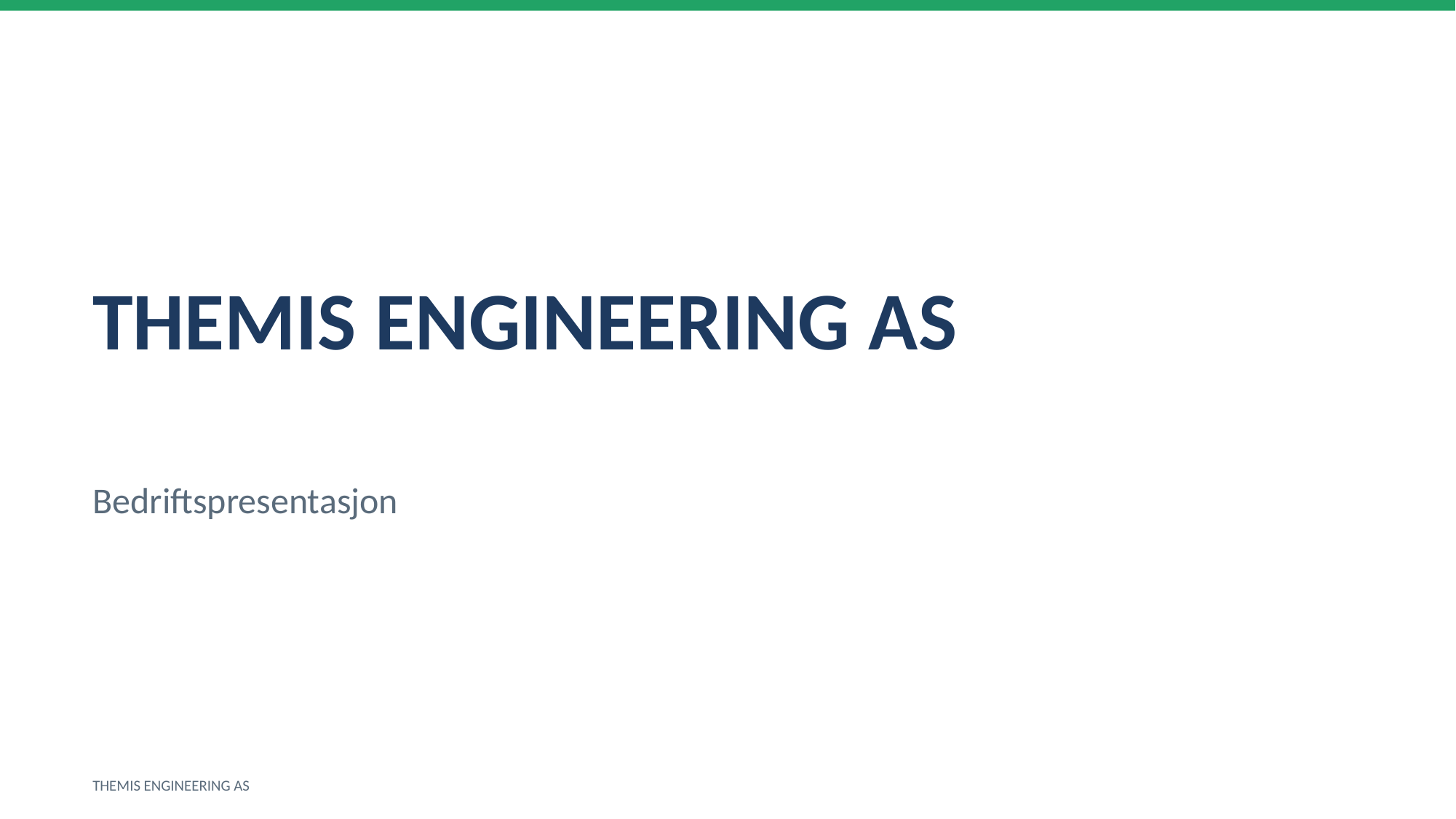

THEMIS ENGINEERING AS
Bedriftspresentasjon
THEMIS ENGINEERING AS